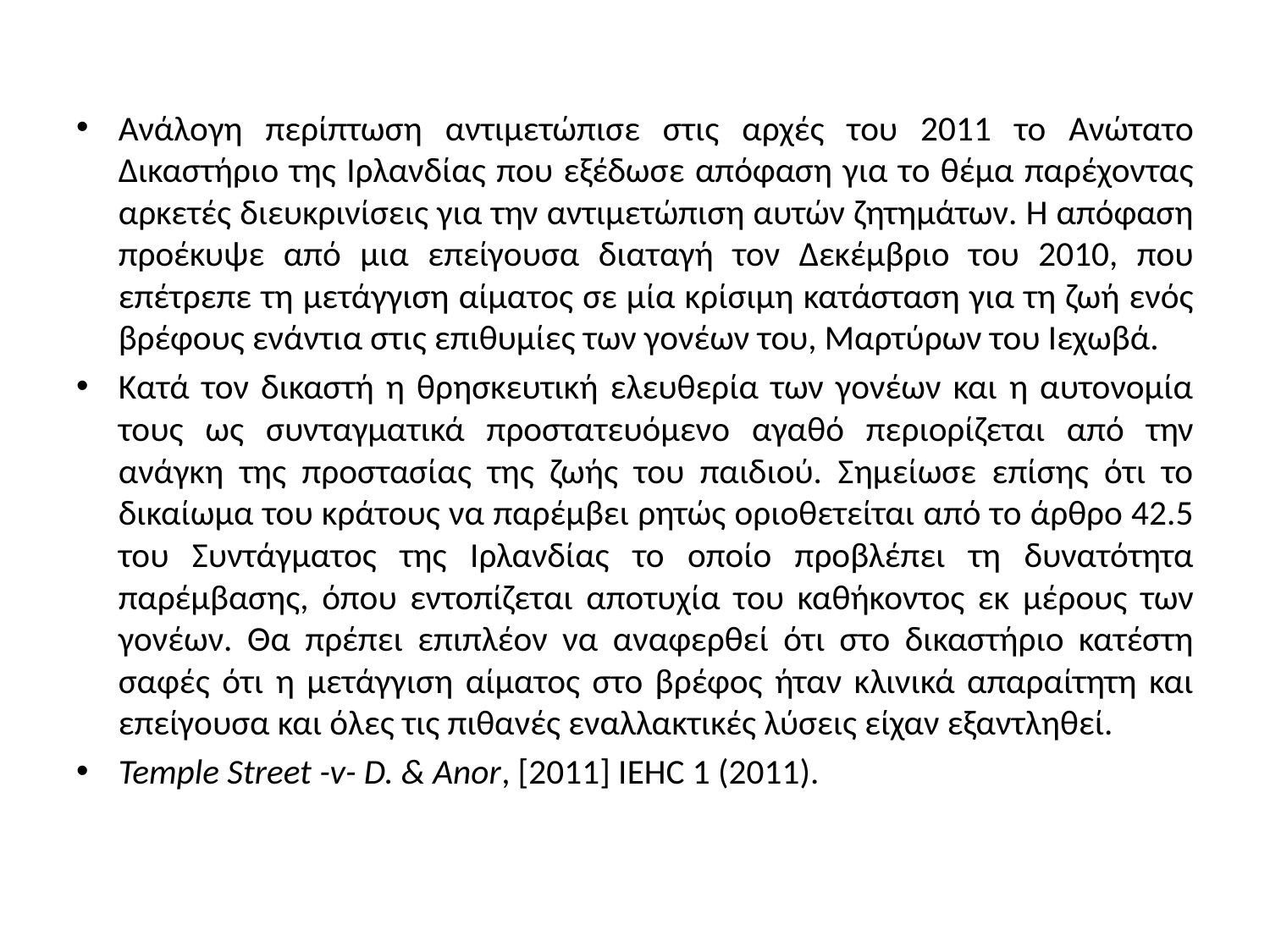

Ανάλογη περίπτωση αντιμετώπισε στις αρχές του 2011 το Ανώτατο Δικαστήριο της Ιρλανδίας που εξέδωσε απόφαση για το θέμα παρέχοντας αρκετές διευκρινίσεις για την αντιμετώπιση αυτών ζητημάτων. Η απόφαση προέκυψε από μια επείγουσα διαταγή τον Δεκέμβριο του 2010, που επέτρεπε τη μετάγγιση αίματος σε μία κρίσιμη κατάσταση για τη ζωή ενός βρέφους ενάντια στις επιθυμίες των γονέων του, Μαρτύρων του Ιεχωβά.
Κατά τον δικαστή η θρησκευτική ελευθερία των γονέων και η αυτονομία τους ως συνταγματικά προστατευόμενο αγαθό περιορίζεται από την ανάγκη της προστασίας της ζωής του παιδιού. Σημείωσε επίσης ότι το δικαίωμα του κράτους να παρέμβει ρητώς οριοθετείται από το άρθρο 42.5 του Συντάγματος της Ιρλανδίας το οποίο προβλέπει τη δυνατότητα παρέμβασης, όπου εντοπίζεται αποτυχία του καθήκοντος εκ μέρους των γονέων. Θα πρέπει επιπλέον να αναφερθεί ότι στο δικαστήριο κατέστη σαφές ότι η μετάγγιση αίματος στο βρέφος ήταν κλινικά απαραίτητη και επείγουσα και όλες τις πιθανές εναλλακτικές λύσεις είχαν εξαντληθεί.
Temple Street -v- D. & Anor, [2011] IEHC 1 (2011).